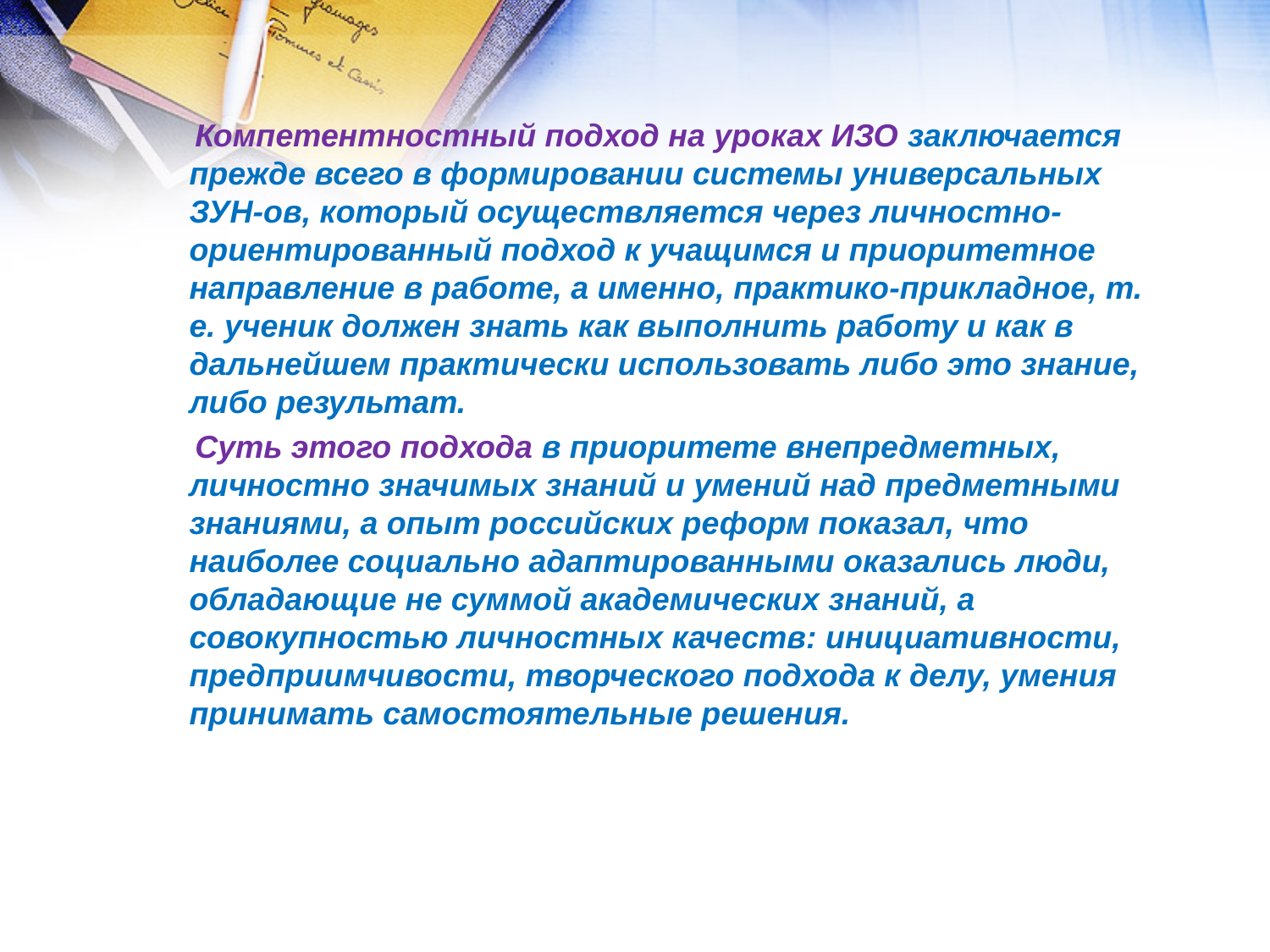

Компетентностный подход на уроках ИЗО заключается  прежде всего в формировании системы универсальных ЗУН-ов, который осуществляется через личностно-ориентированный подход к учащимся и приоритетное направление в работе, а именно, практико-прикладное, т. е. ученик должен знать как выполнить работу и как в дальнейшем практически использовать либо это знание, либо результат.
      Суть этого подхода в приоритете внепредметных, личностно значимых знаний и умений над предметными знаниями, а опыт российских реформ показал, что наиболее социально адаптированными оказались люди, обладающие не суммой академических знаний, а совокупностью личностных качеств: инициативности, предприимчивости, творческого подхода к делу, умения принимать самостоятельные решения.